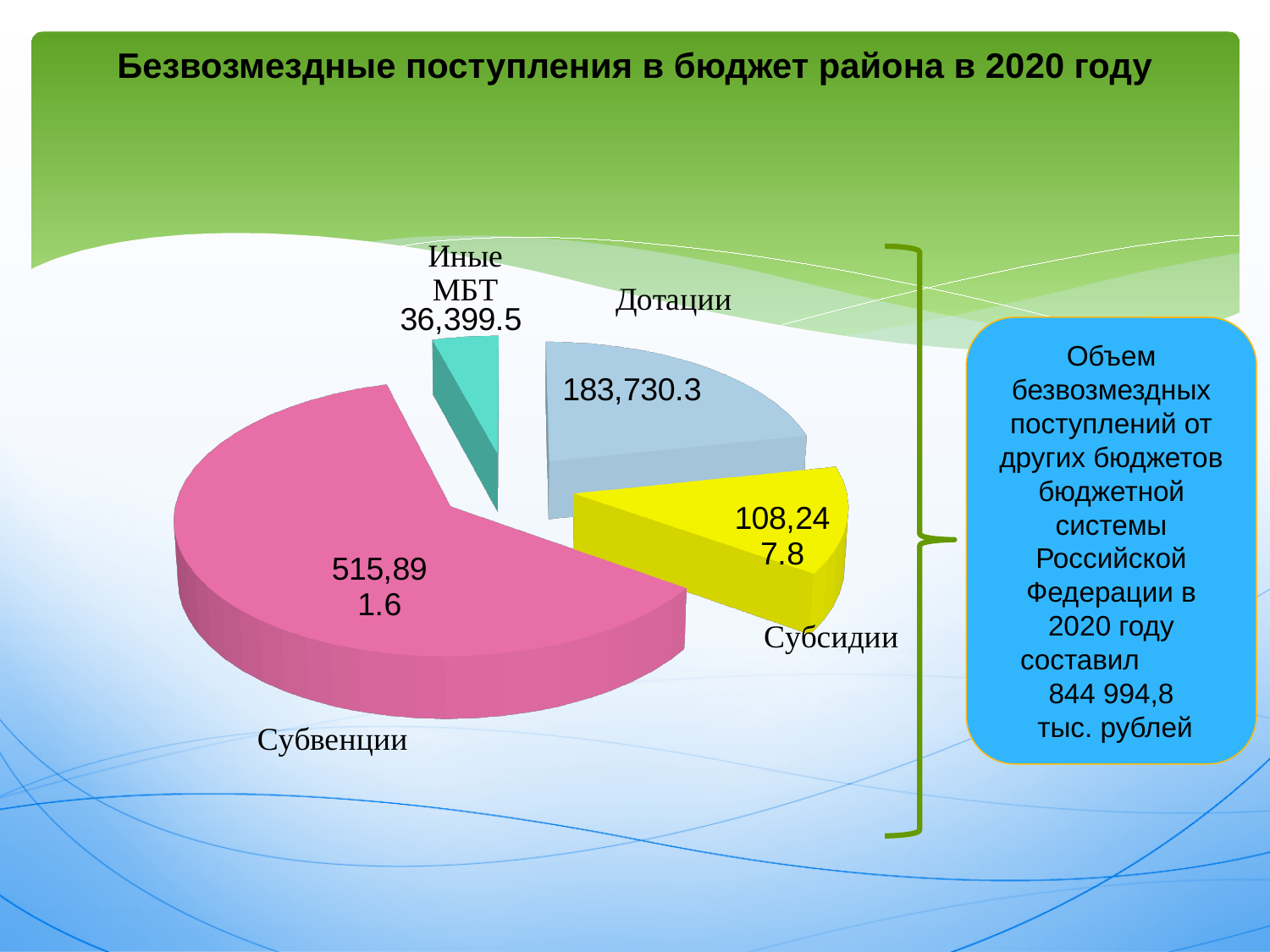

# Безвозмездные поступления в бюджет района в 2020 году

[unsupported chart]

Объем безвозмездных поступлений от других бюджетов бюджетной системы Российской Федерации в 2020 году составил         844 994,8
 тыс. рублей